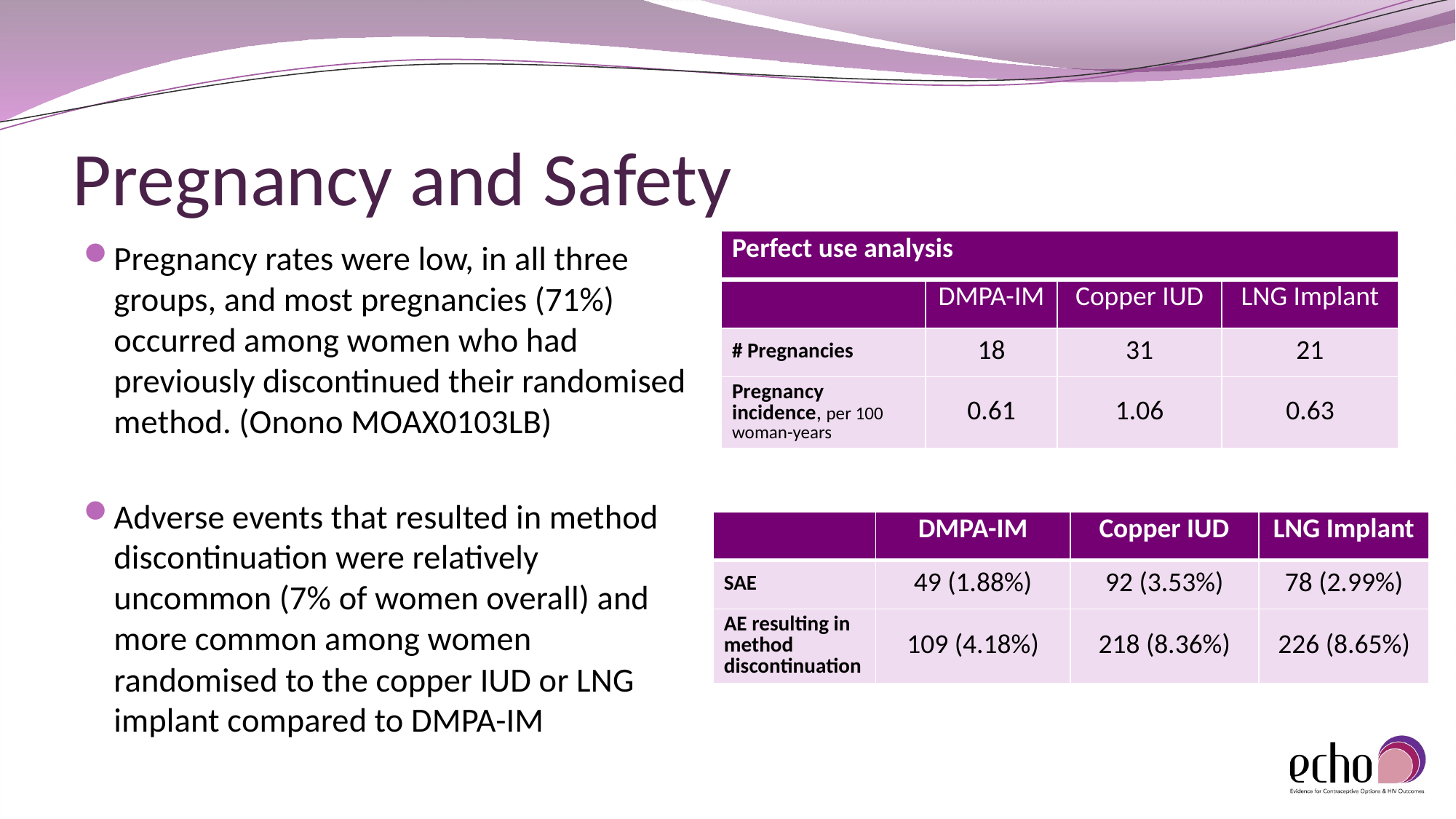

# Pregnancy and Safety
Pregnancy rates were low, in all three groups, and most pregnancies (71%) occurred among women who had previously discontinued their randomised method. (Onono MOAX0103LB)

Adverse events that resulted in method discontinuation were relatively uncommon (7% of women overall) and more common among women randomised to the copper IUD or LNG implant compared to DMPA-IM
| Perfect use analysis |  |  |  |
| --- | --- | --- | --- |
|  | DMPA-IM | Copper IUD | LNG Implant |
| # Pregnancies | 18 | 31 | 21 |
| Pregnancy incidence, per 100 woman-years | 0.61 | 1.06 | 0.63 |
|  | DMPA-IM | Copper IUD | LNG Implant |
| --- | --- | --- | --- |
| SAE | 49 (1.88%) | 92 (3.53%) | 78 (2.99%) |
| AE resulting in method discontinuation | 109 (4.18%) | 218 (8.36%) | 226 (8.65%) |